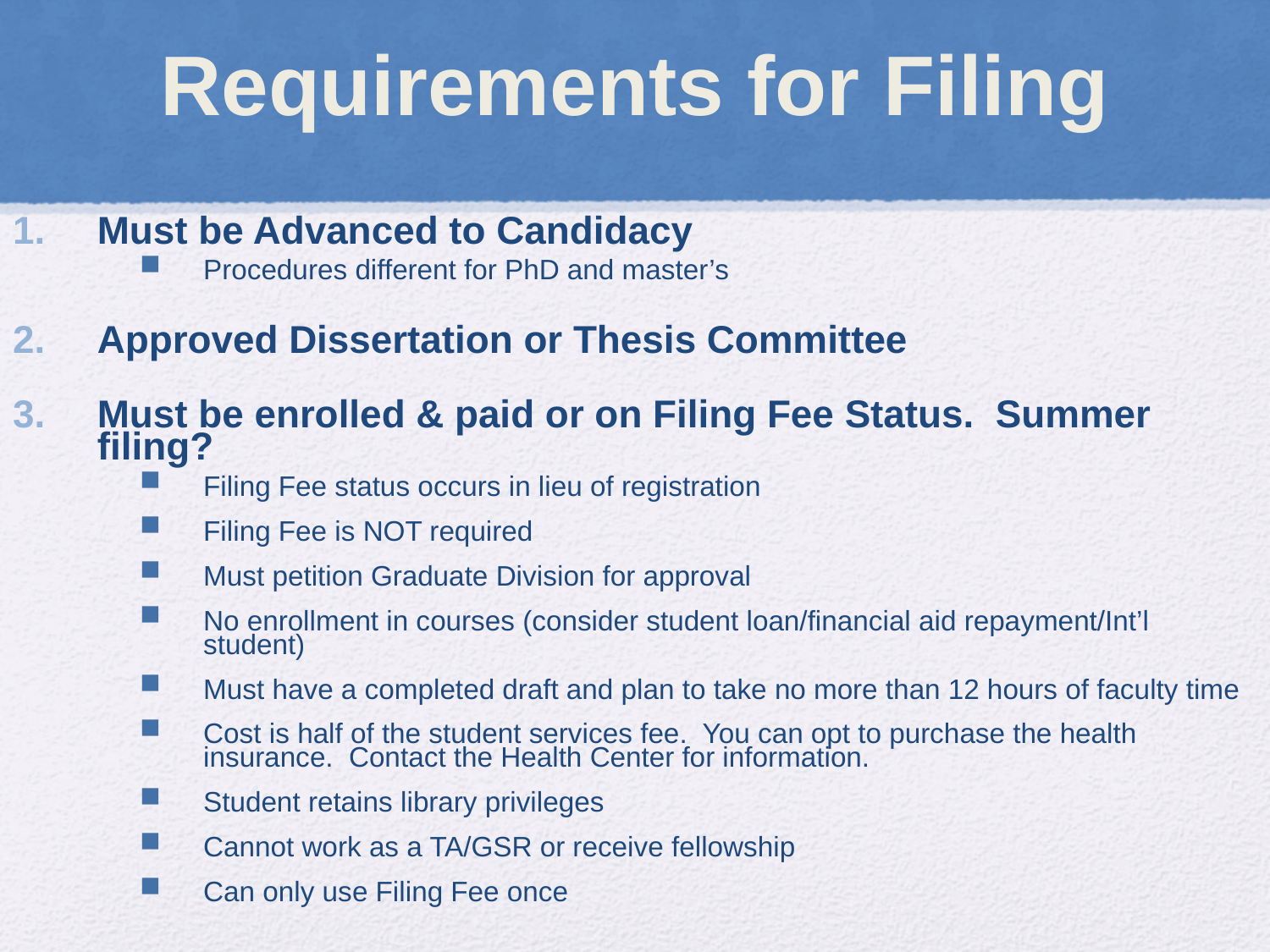

# Requirements for Filing
Must be Advanced to Candidacy
Procedures different for PhD and master’s
Approved Dissertation or Thesis Committee
Must be enrolled & paid or on Filing Fee Status.  Summer filing?
Filing Fee status occurs in lieu of registration
Filing Fee is NOT required
Must petition Graduate Division for approval
No enrollment in courses (consider student loan/financial aid repayment/Int’l student)
Must have a completed draft and plan to take no more than 12 hours of faculty time
Cost is half of the student services fee.  You can opt to purchase the health insurance.  Contact the Health Center for information.
Student retains library privileges
Cannot work as a TA/GSR or receive fellowship
Can only use Filing Fee once